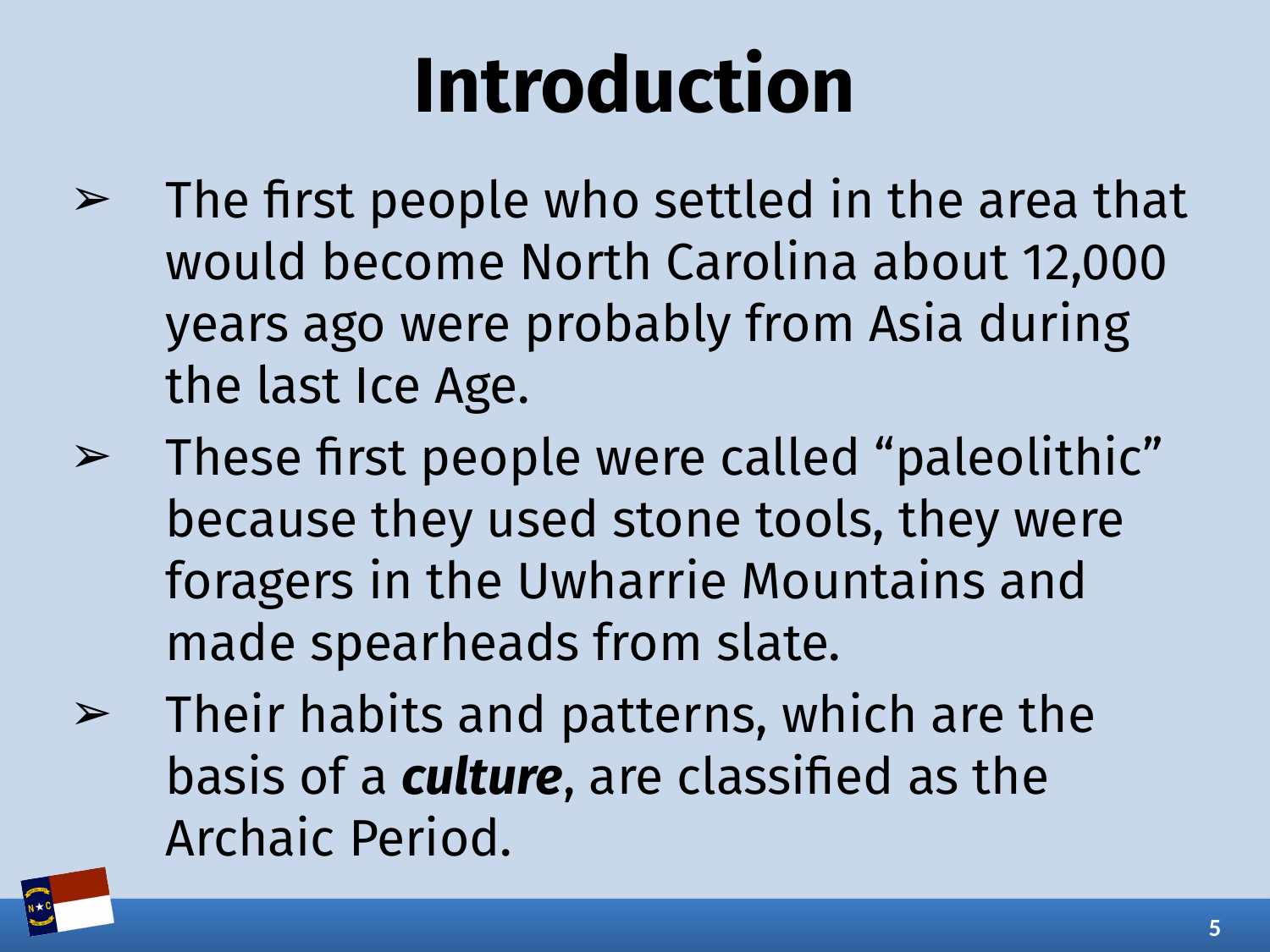

# Introduction
The first people who settled in the area that would become North Carolina about 12,000 years ago were probably from Asia during the last Ice Age.
These first people were called “paleolithic” because they used stone tools, they were foragers in the Uwharrie Mountains and made spearheads from slate.
Their habits and patterns, which are the basis of a culture, are classified as the Archaic Period.
5